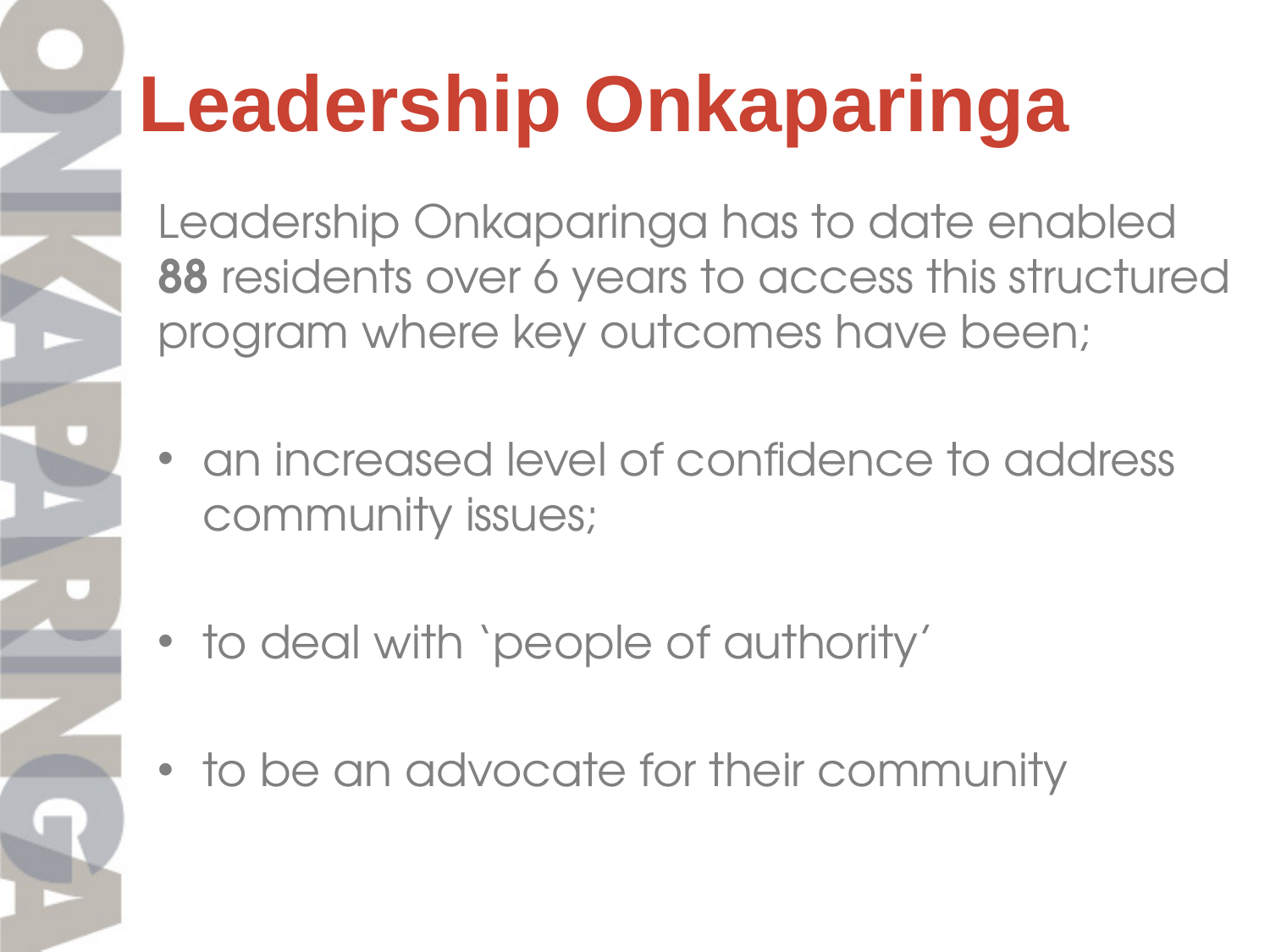

Leadership Onkaparinga
Leadership Onkaparinga has to date enabled 88 residents over 6 years to access this structured program where key outcomes have been;

an increased level of confidence to address community issues;

to deal with ‘people of authority’

to be an advocate for their community